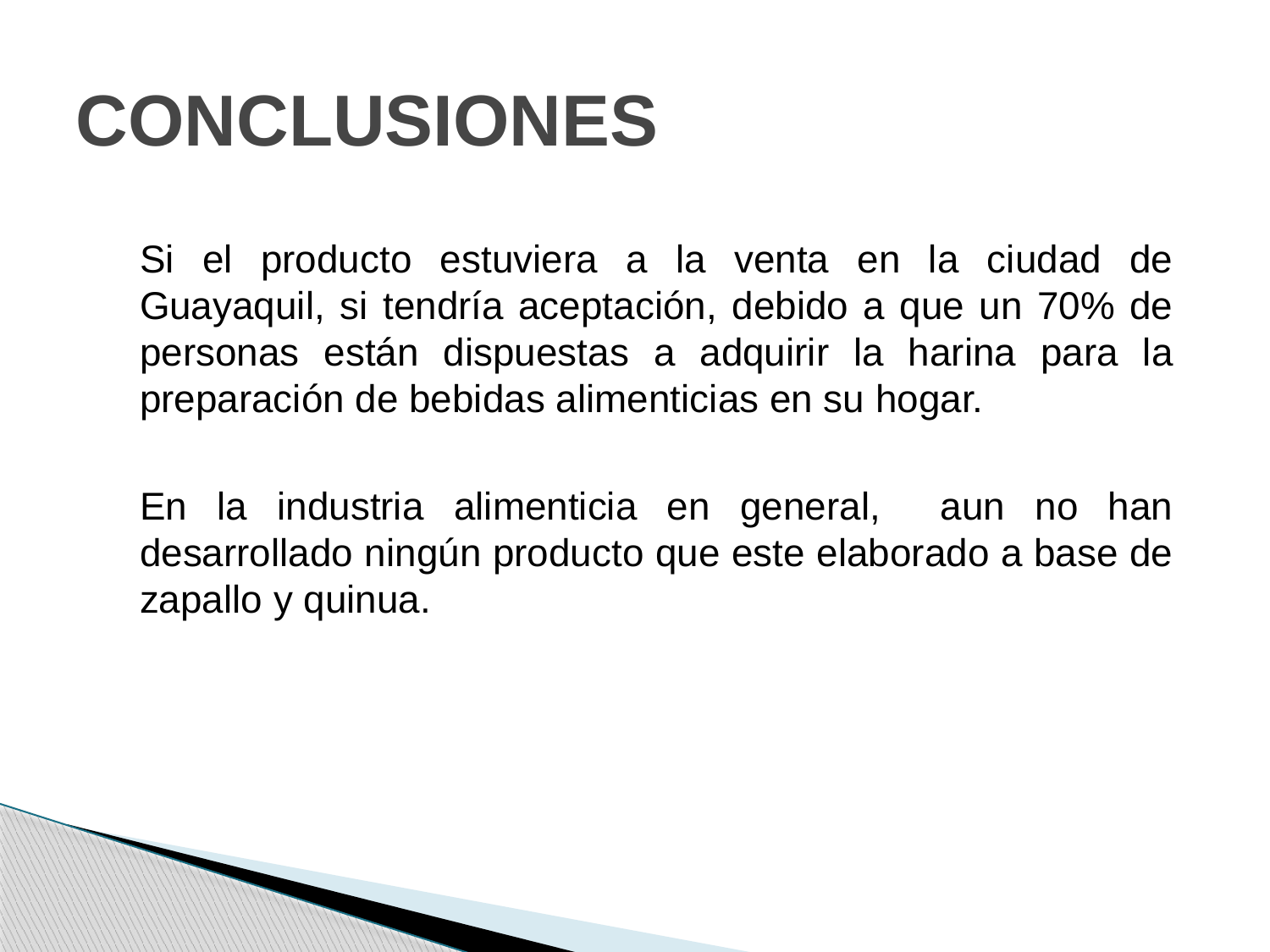

# CONCLUSIONES
Si el producto estuviera a la venta en la ciudad de Guayaquil, si tendría aceptación, debido a que un 70% de personas están dispuestas a adquirir la harina para la preparación de bebidas alimenticias en su hogar.

En la industria alimenticia en general,  aun no han desarrollado ningún producto que este elaborado a base de zapallo y quinua.